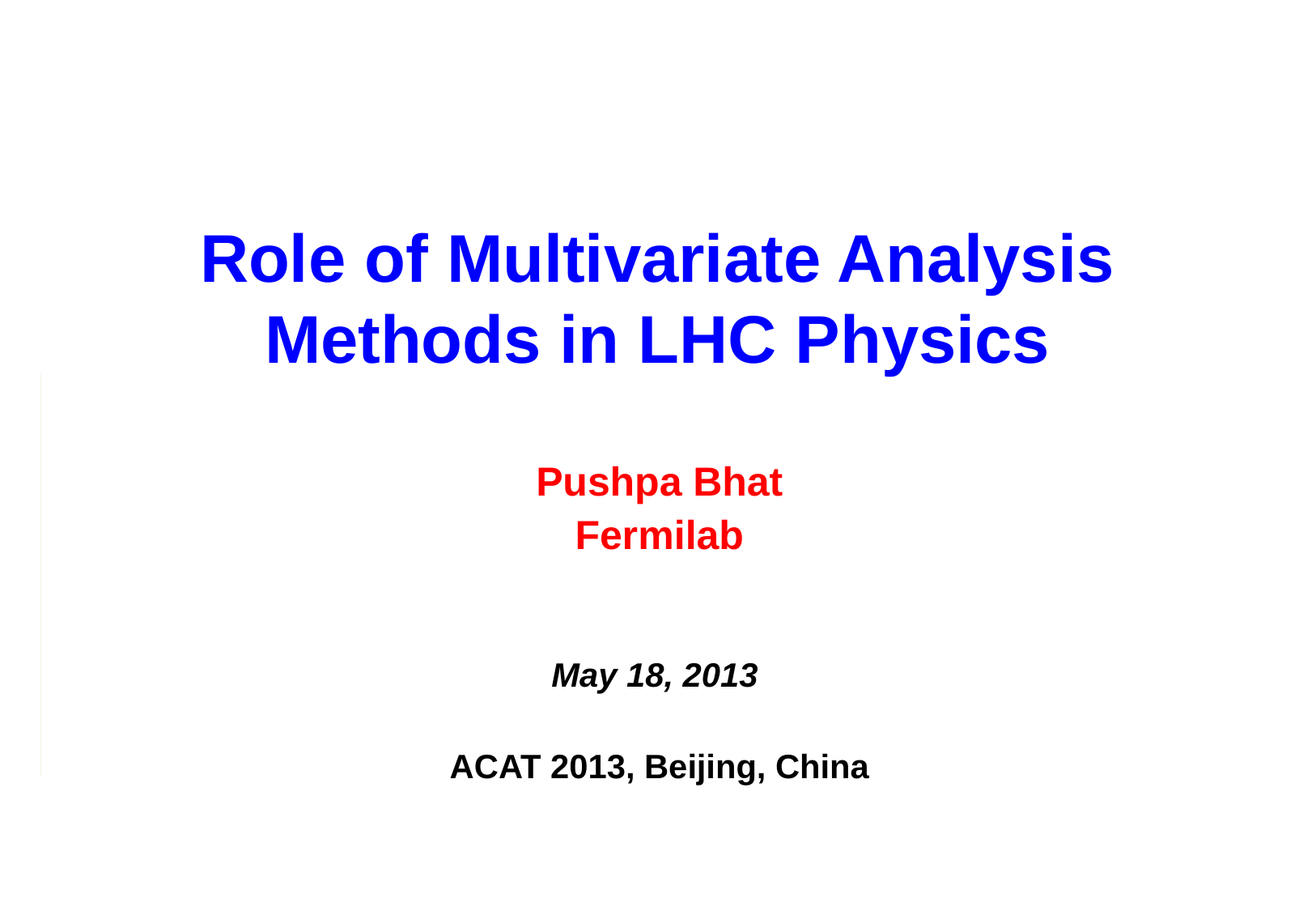

# Role of Multivariate Analysis Methods in LHC Physics
Pushpa Bhat
Fermilab

May 18, 2013

ACAT 2013, Beijing, China